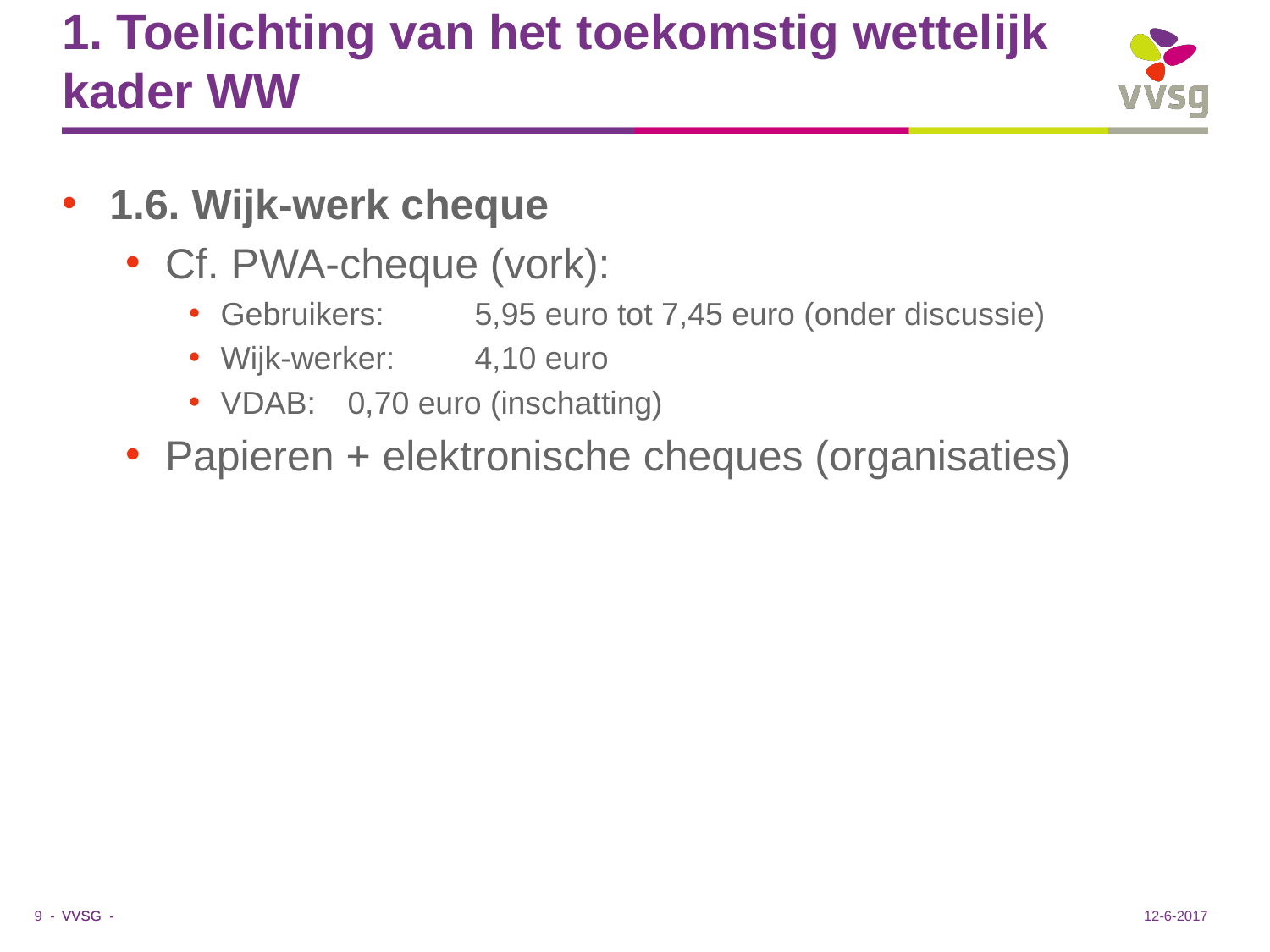

# 1. Toelichting van het toekomstig wettelijk kader WW
1.6. Wijk-werk cheque
Cf. PWA-cheque (vork):
Gebruikers: 	5,95 euro tot 7,45 euro (onder discussie)
Wijk-werker: 	4,10 euro
VDAB:	0,70 euro (inschatting)
Papieren + elektronische cheques (organisaties)

12-6-2017
9  -